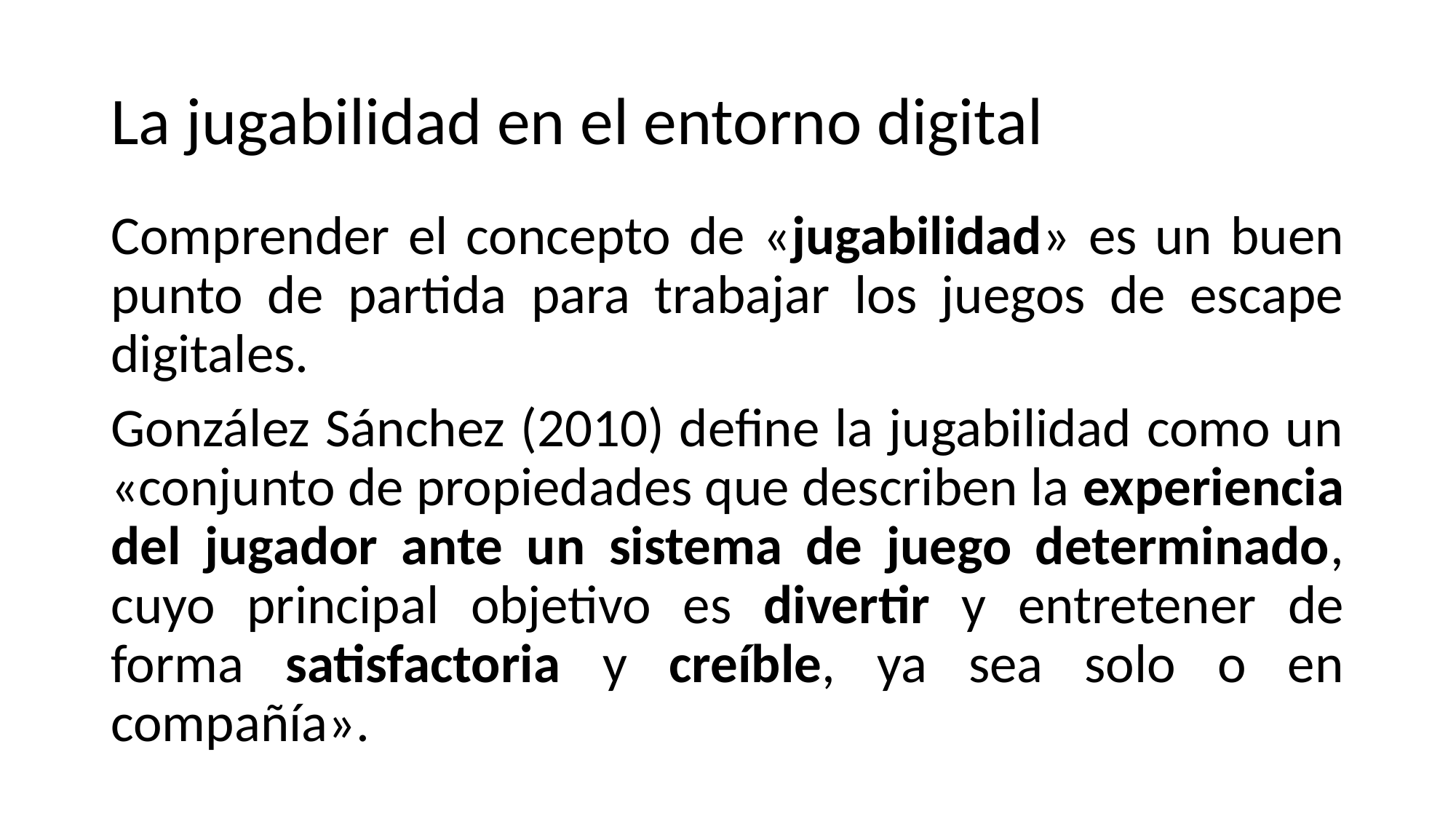

# La jugabilidad en el entorno digital
Comprender el concepto de «jugabilidad» es un buen punto de partida para trabajar los juegos de escape digitales.
González Sánchez (2010) define la jugabilidad como un «conjunto de propiedades que describen la experiencia del jugador ante un sistema de juego determinado, cuyo principal objetivo es divertir y entretener de forma satisfactoria y creíble, ya sea solo o en compañía».